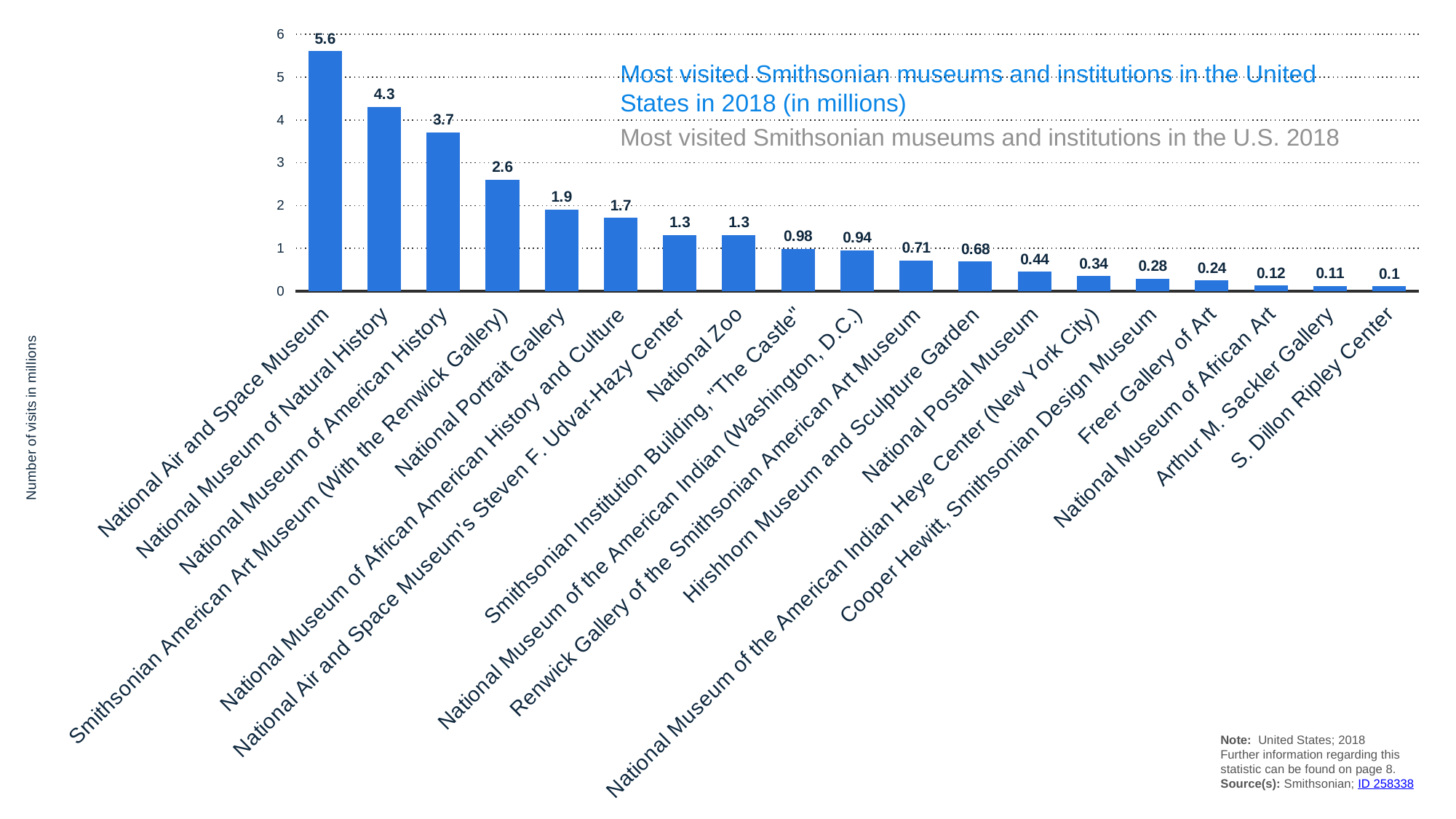

### Chart:

| Category | Number of visits in millions |
|---|---|
| National Air and Space Museum | 5.6 |
| National Museum of Natural History | 4.3 |
| National Museum of American History | 3.7 |
| Smithsonian American Art Museum (With the Renwick Gallery) | 2.6 |
| National Portrait Gallery | 1.9 |
| National Museum of African American History and Culture | 1.7 |
| National Air and Space Museum's Steven F. Udvar-Hazy Center | 1.3 |
| National Zoo | 1.3 |
| Smithsonian Institution Building, "The Castle" | 0.98 |
| National Museum of the American Indian (Washington, D.C.) | 0.94 |
| Renwick Gallery of the Smithsonian American Art Museum | 0.71 |
| Hirshhorn Museum and Sculpture Garden | 0.68 |
| National Postal Museum | 0.44 |
| National Museum of the American Indian Heye Center (New York City) | 0.34 |
| Cooper Hewitt, Smithsonian Design Museum | 0.28 |
| Freer Gallery of Art | 0.24 |
| National Museum of African Art | 0.12 |
| Arthur M. Sackler Gallery | 0.11 |
| S. Dillon Ripley Center | 0.1 |
Most visited Smithsonian museums and institutions in the United States in 2018 (in millions)
Most visited Smithsonian museums and institutions in the U.S. 2018
Note:  United States; 2018
Further information regarding this statistic can be found on page 8.
Source(s): Smithsonian; ID 258338
4